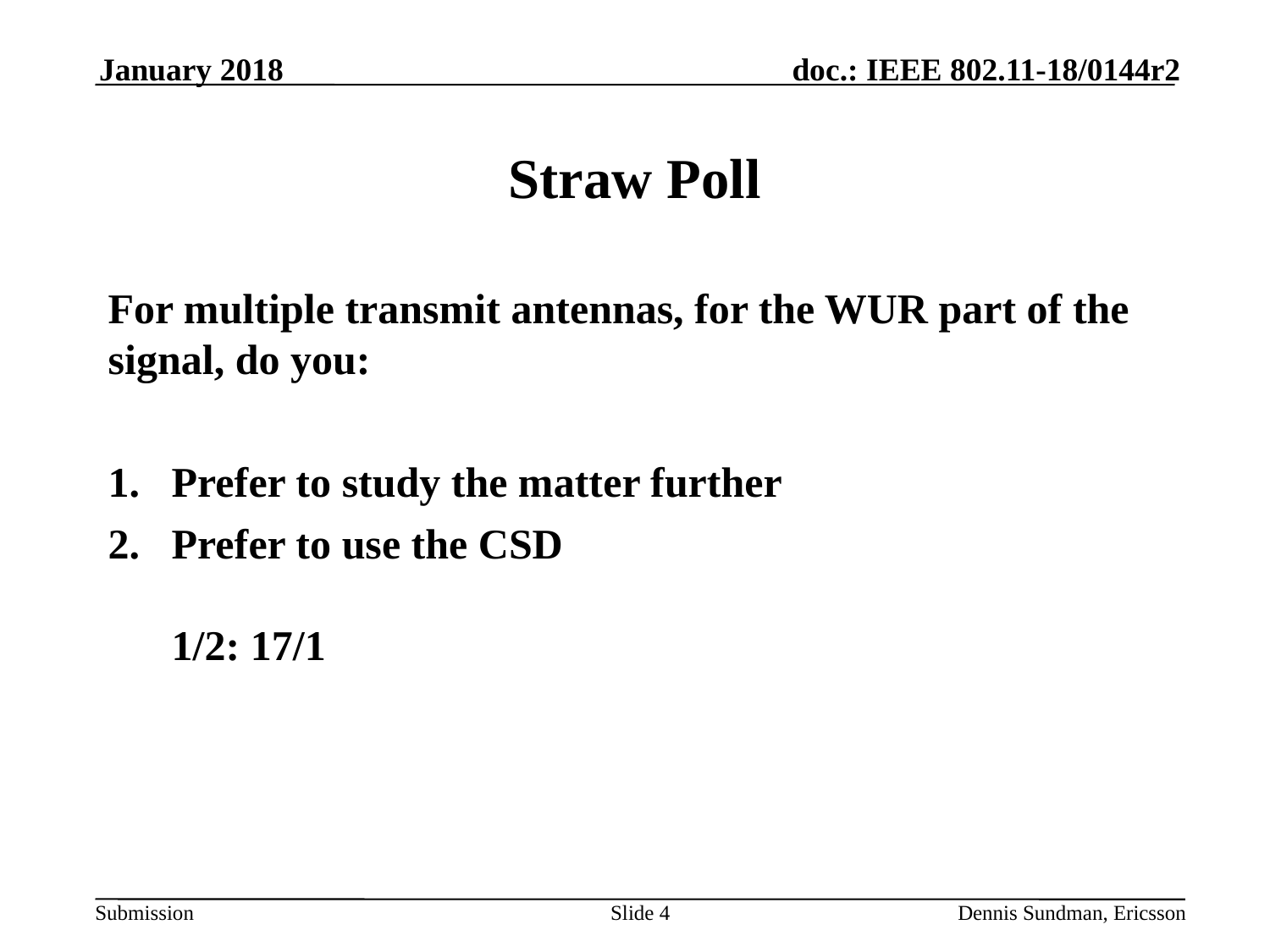

January 2018
# Straw Poll
For multiple transmit antennas, for the WUR part of the signal, do you:

Prefer to study the matter further
Prefer to use the CSD
1/2: 17/1
Slide 4
Dennis Sundman, Ericsson